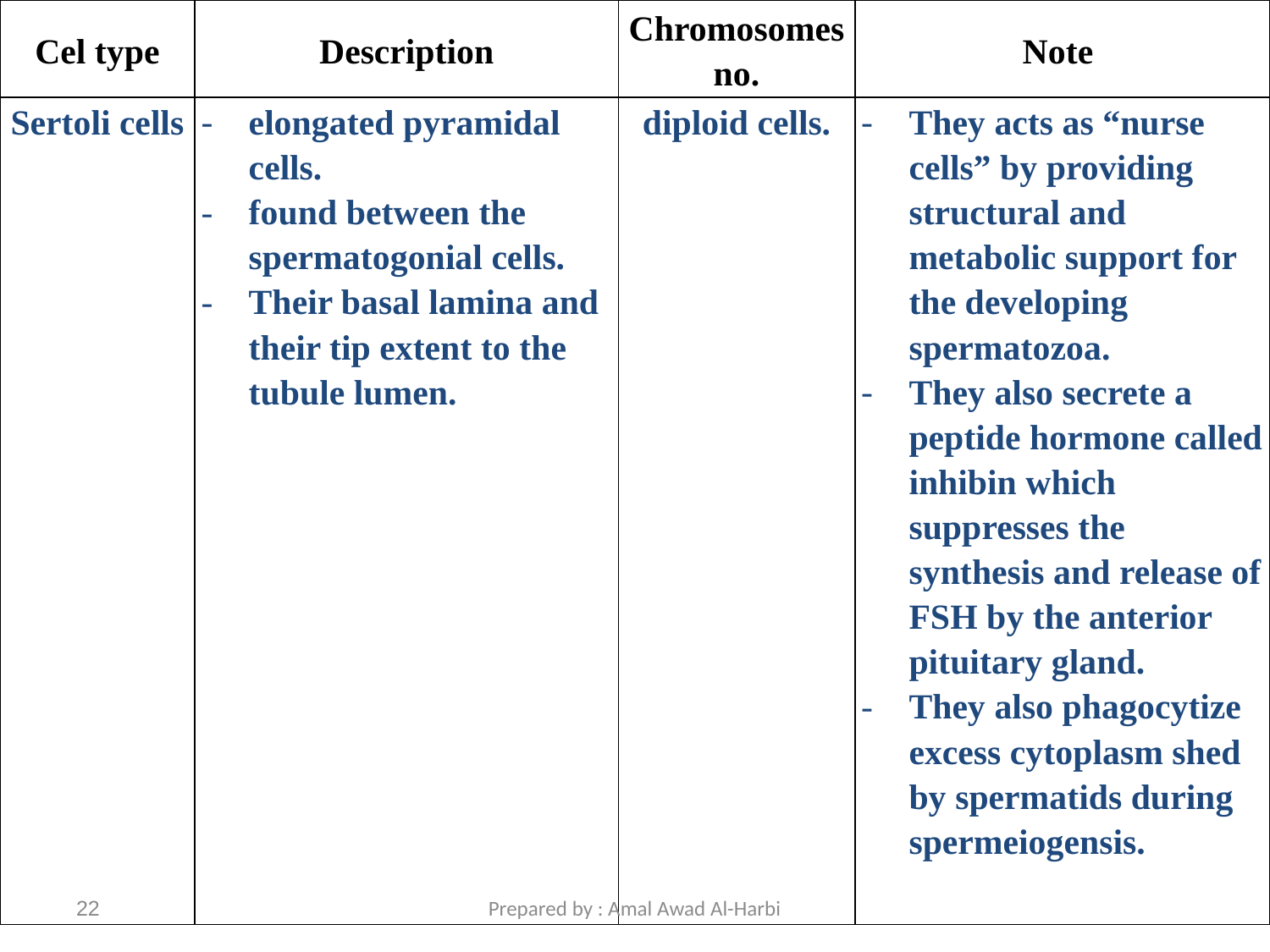

| Cel type | Description | Chromosomes no. | Note |
| --- | --- | --- | --- |
| Sertoli cells | elongated pyramidal cells. found between the spermatogonial cells. Their basal lamina and their tip extent to the tubule lumen. | diploid cells. | They acts as “nurse cells” by providing structural and metabolic support for the developing spermatozoa. They also secrete a peptide hormone called inhibin which suppresses the synthesis and release of FSH by the anterior pituitary gland. They also phagocytize excess cytoplasm shed by spermatids during spermeiogensis. |
22
Prepared by : Amal Awad Al-Harbi